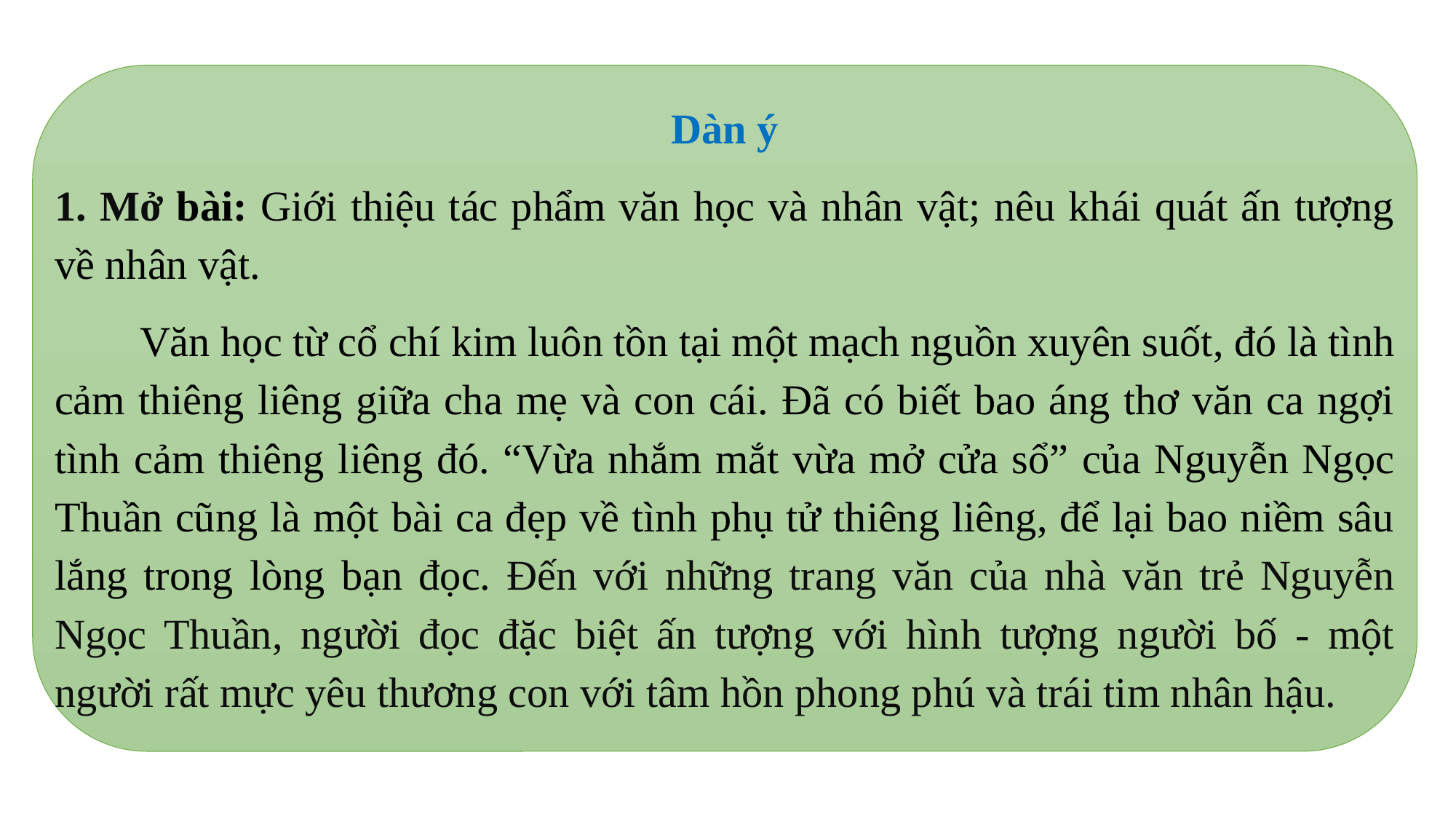

Dàn ý
1. Mở bài: Giới thiệu tác phẩm văn học và nhân vật; nêu khái quát ấn tượng về nhân vật.
        Văn học từ cổ chí kim luôn tồn tại một mạch nguồn xuyên suốt, đó là tình cảm thiêng liêng giữa cha mẹ và con cái. Đã có biết bao áng thơ văn ca ngợi tình cảm thiêng liêng đó. “Vừa nhắm mắt vừa mở cửa sổ” của Nguyễn Ngọc Thuần cũng là một bài ca đẹp về tình phụ tử thiêng liêng, để lại bao niềm sâu lắng trong lòng bạn đọc. Đến với những trang văn của nhà văn trẻ Nguyễn Ngọc Thuần, người đọc đặc biệt ấn tượng với hình tượng người bố - một người rất mực yêu thương con với tâm hồn phong phú và trái tim nhân hậu.